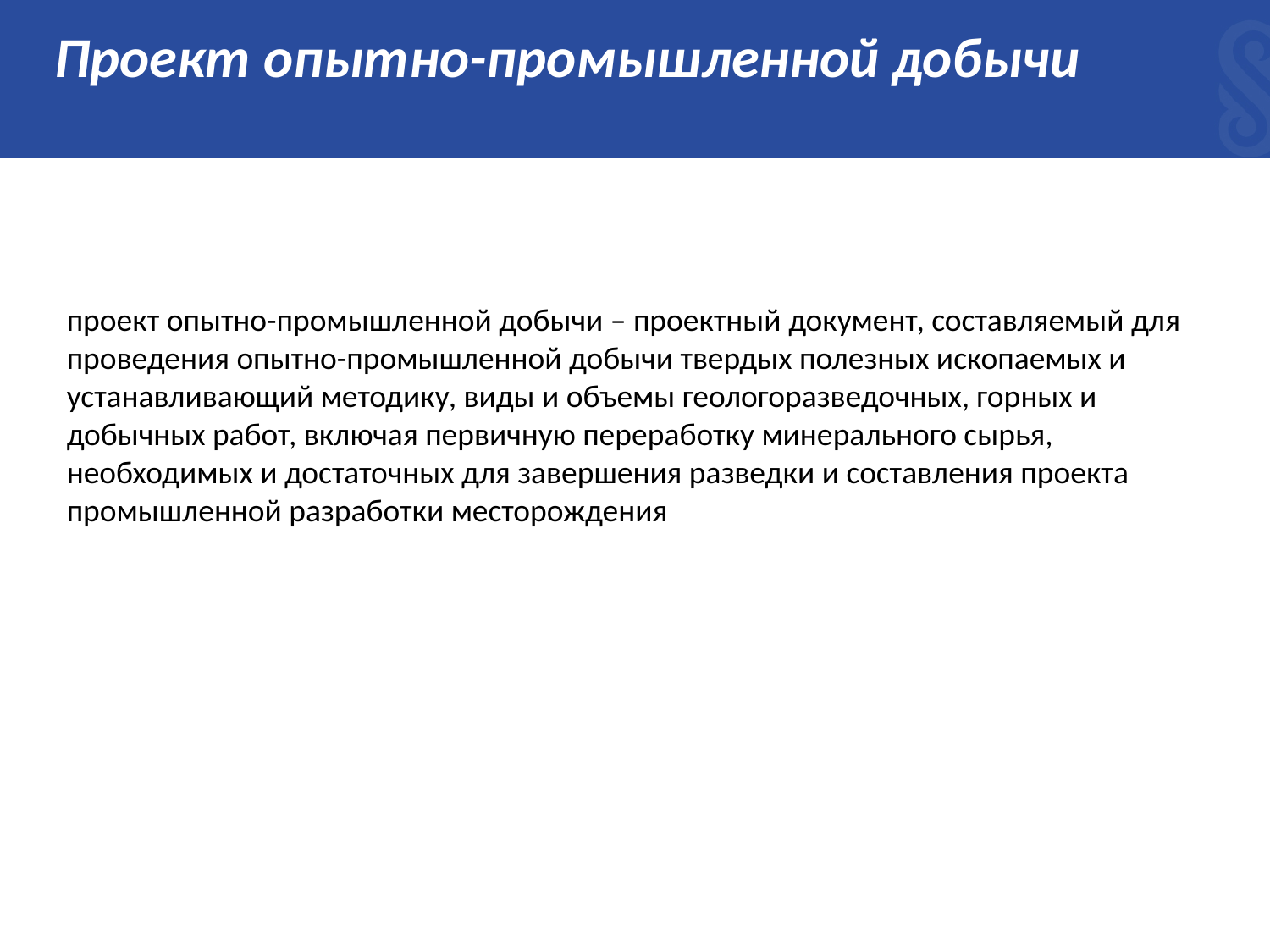

Проект опытно-промышленной добычи
проект опытно-промышленной добычи – проектный документ, составляемый для проведения опытно-промышленной добычи твердых полезных ископаемых и устанавливающий методику, виды и объемы геологоразведочных, горных и добычных работ, включая первичную переработку минерального сырья, необходимых и достаточных для завершения разведки и составления проекта промышленной разработки месторождения